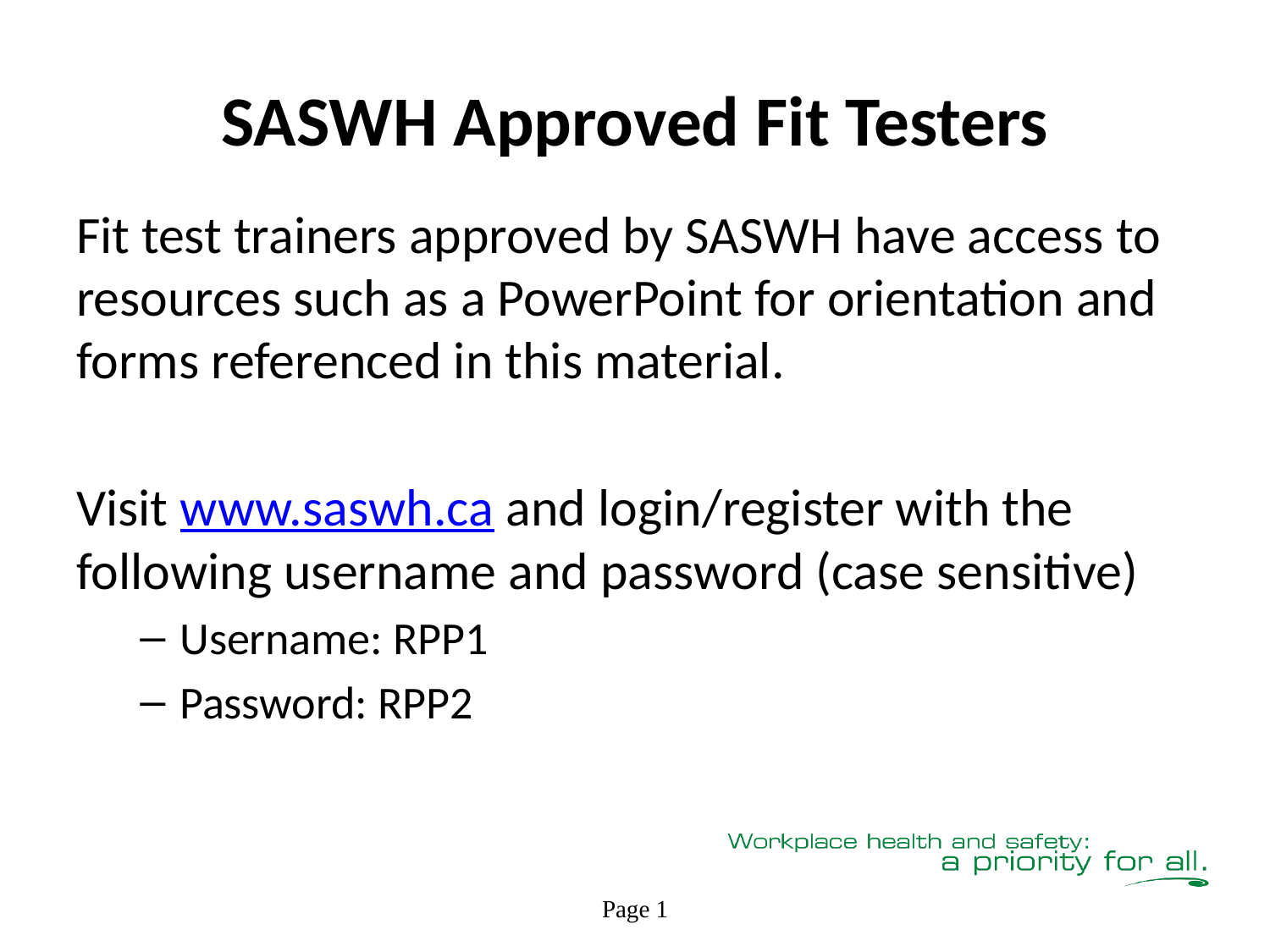

# SASWH Approved Fit Testers
Fit test trainers approved by SASWH have access to resources such as a PowerPoint for orientation and forms referenced in this material.

Visit www.saswh.ca and login/register with the following username and password (case sensitive)
Username: RPP1
Password: RPP2

Page 1